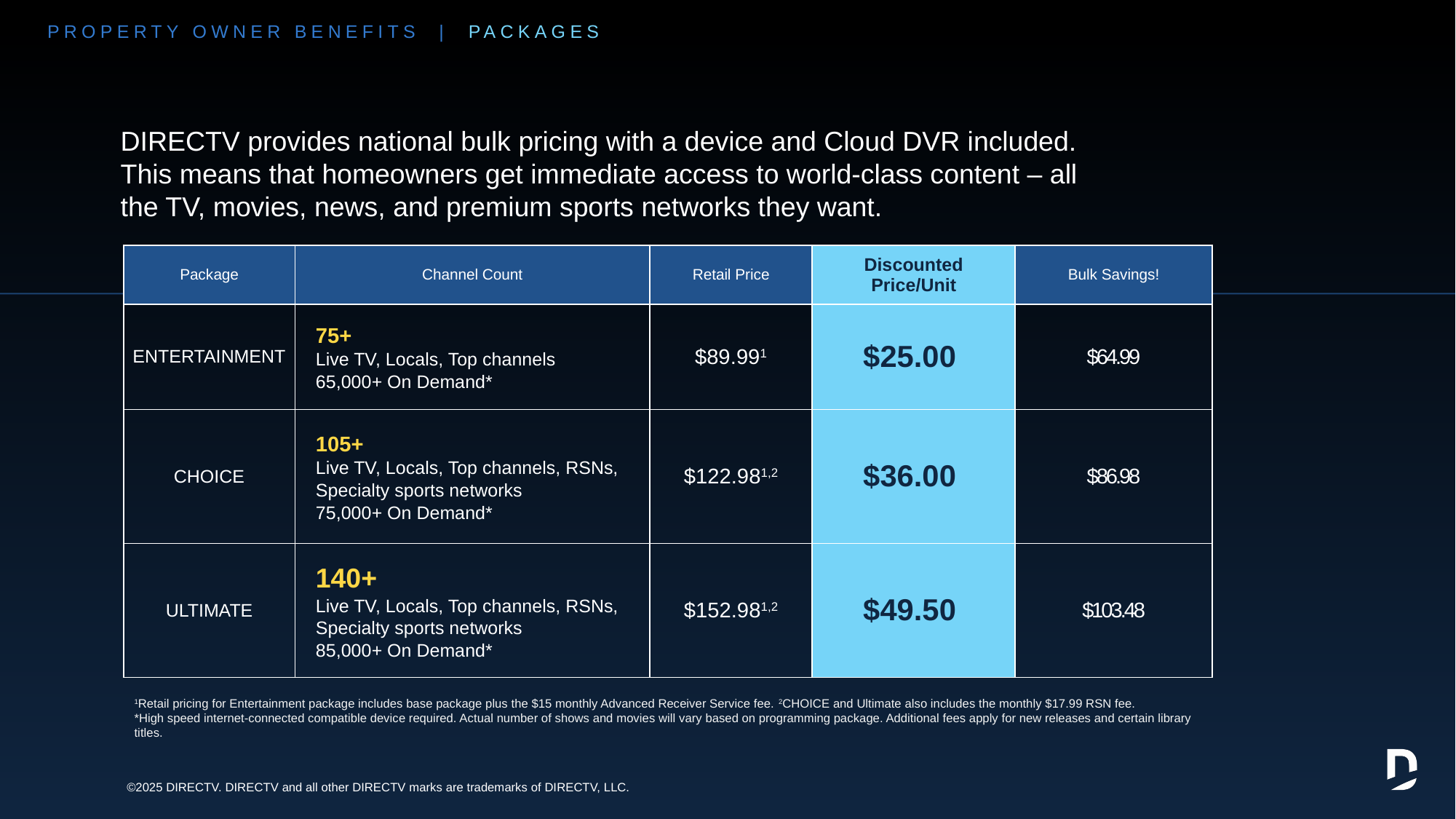

PROPERTY OWNER BENEFITS  |  PACKAGES
DIRECTV provides national bulk pricing with a device and Cloud DVR included. This means that homeowners get immediate access to world-class content – all the TV, movies, news, and premium sports networks they want.

| Package | Channel Count | Retail Price | Discounted Price/Unit | Bulk Savings! |
| --- | --- | --- | --- | --- |
| ENTERTAINMENT | 75+ Live TV, Locals, Top channels 65,000+ On Demand\* | $89.991 | $25.00 | $64.99 |
| CHOICE | 105+ Live TV, Locals, Top channels, RSNs, Specialty sports networks 75,000+ On Demand\* | $122.981,2 | $36.00 | $86.98 |
| ULTIMATE | 140+ Live TV, Locals, Top channels, RSNs, Specialty sports networks 85,000+ On Demand\* | $152.981,2 | $49.50 | $103.48 |
1Retail pricing for Entertainment package includes base package plus the $15 monthly Advanced Receiver Service fee. 2CHOICE and Ultimate also includes the monthly $17.99 RSN fee.
*High speed internet-connected compatible device required. Actual number of shows and movies will vary based on programming package. Additional fees apply for new releases and certain library titles.

©2025 DIRECTV. DIRECTV and all other DIRECTV marks are trademarks of DIRECTV, LLC.